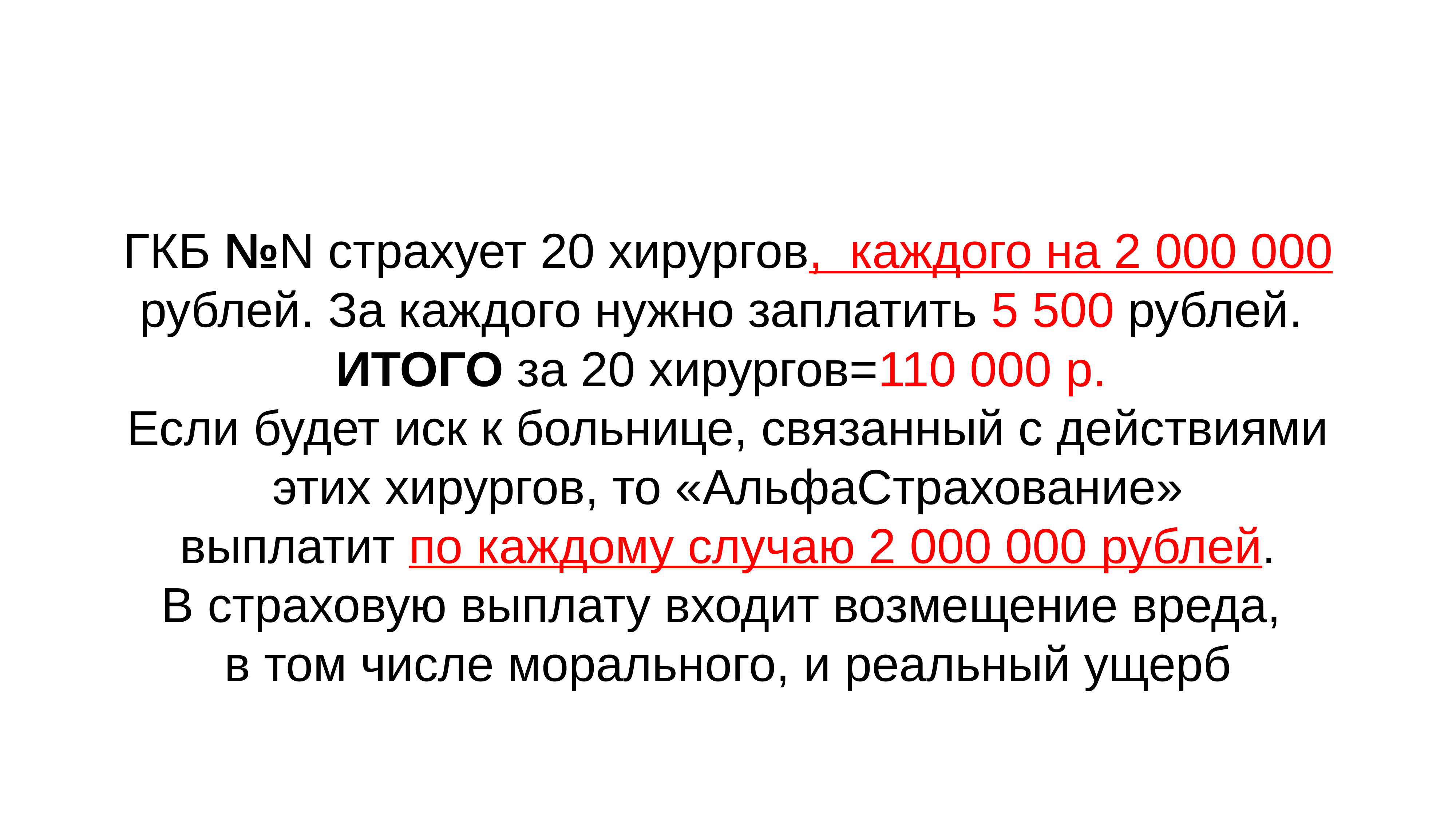

# ГКБ №N страхует 20 хирургов,  каждого на 2 000 000 рублей. За каждого нужно заплатить 5 500 рублей. ИТОГО за 20 хирургов=110 000 р. Если будет иск к больнице, связанный с действиями этих хирургов, то «АльфаСтрахование» выплатит по каждому случаю 2 000 000 рублей. В страховую выплату входит возмещение вреда, в том числе морального, и реальный ущерб